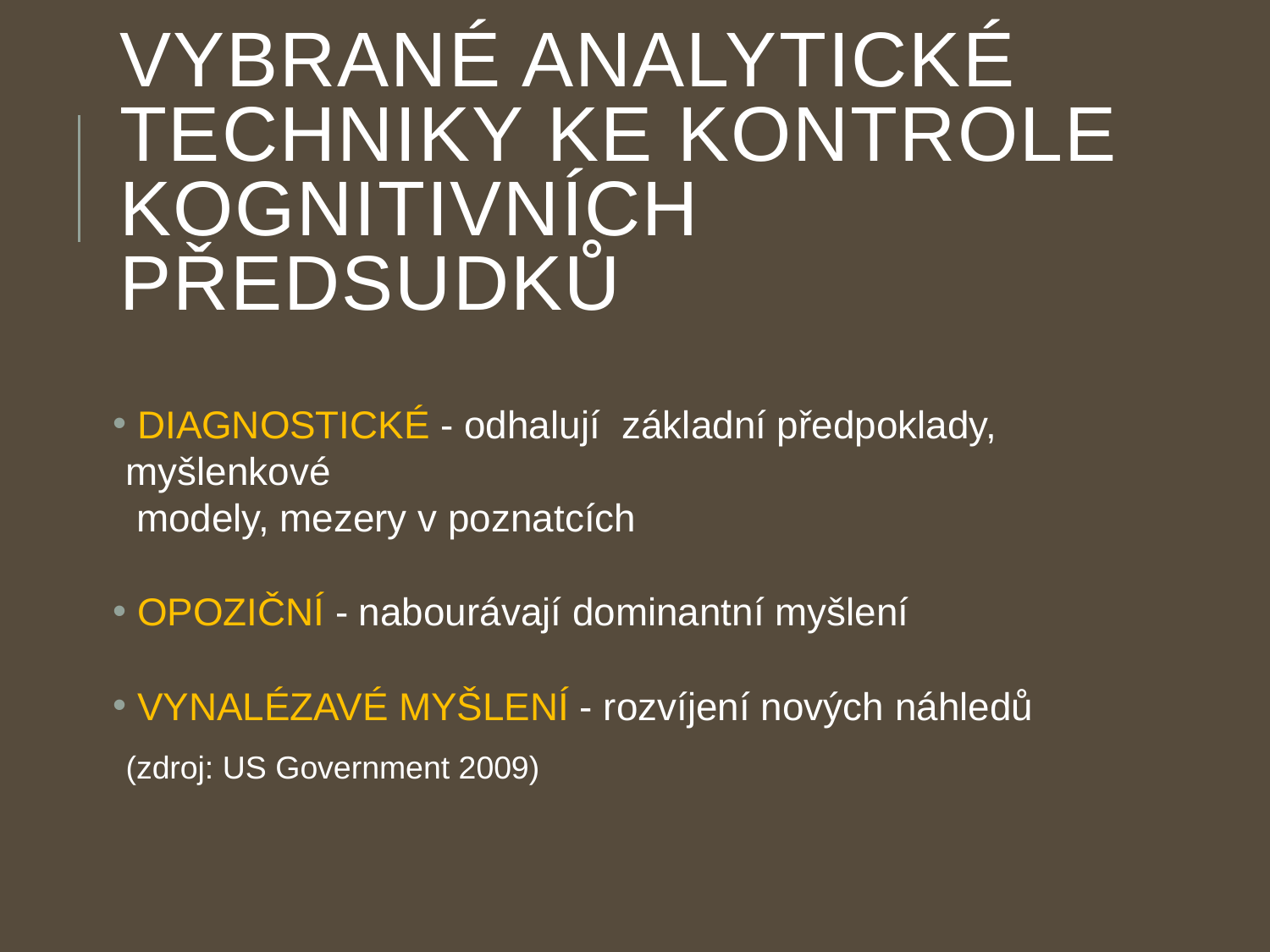

# vybrané analytické techniky ke kontrole kognitivních předsudků
 diagnostické - odhalují  základní předpoklady, myšlenkové
 modely, mezery v poznatcích
 opoziční - nabourávají dominantní myšlení
 vynalézavé myšlení - rozvíjení nových náhledů
(zdroj: US Government 2009)